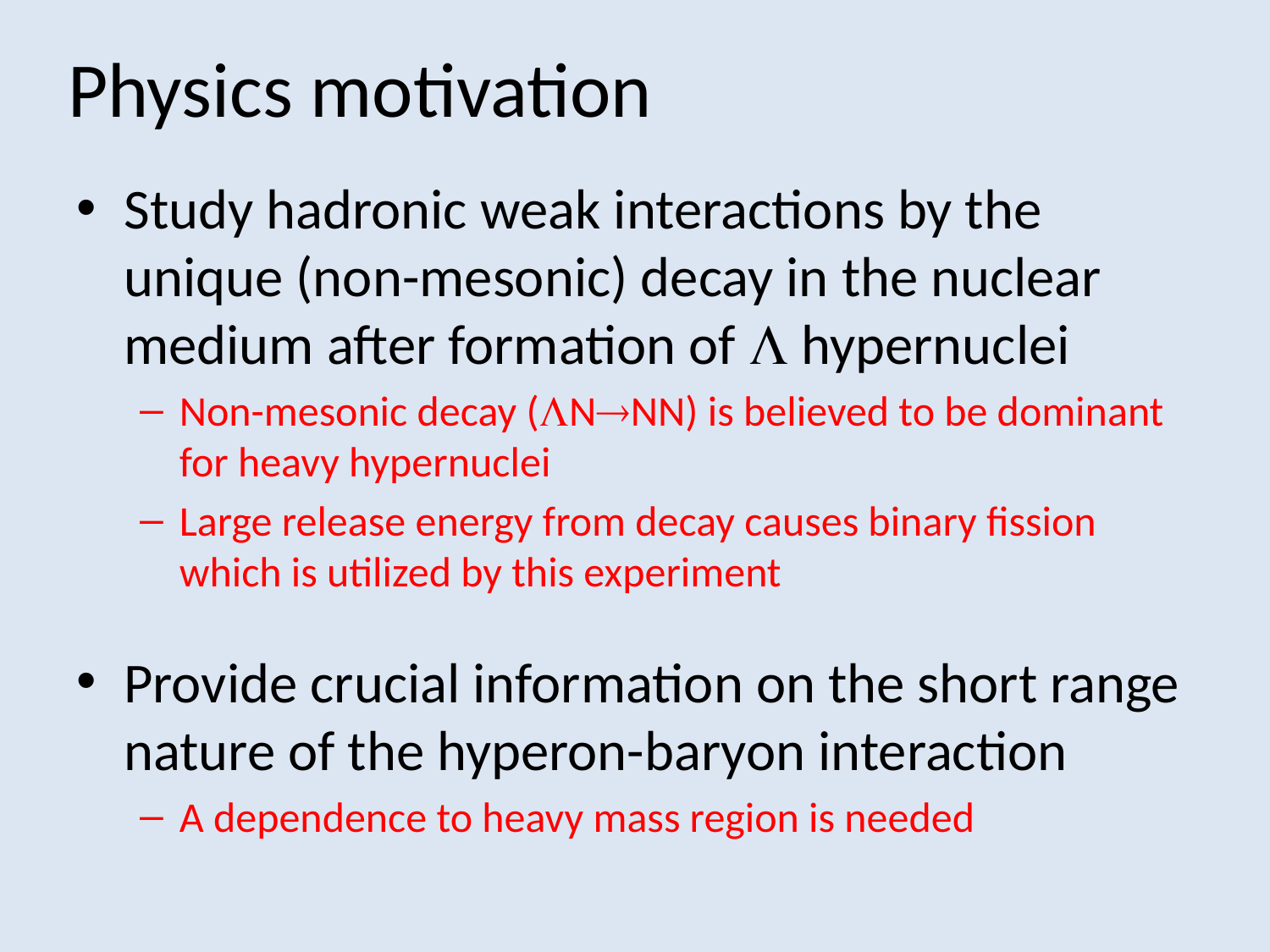

# Physics motivation
Study hadronic weak interactions by the unique (non-mesonic) decay in the nuclear medium after formation of Λ hypernuclei
Non-mesonic decay (ΛN→NN) is believed to be dominant for heavy hypernuclei
Large release energy from decay causes binary fission which is utilized by this experiment

Provide crucial information on the short range nature of the hyperon-baryon interaction
A dependence to heavy mass region is needed